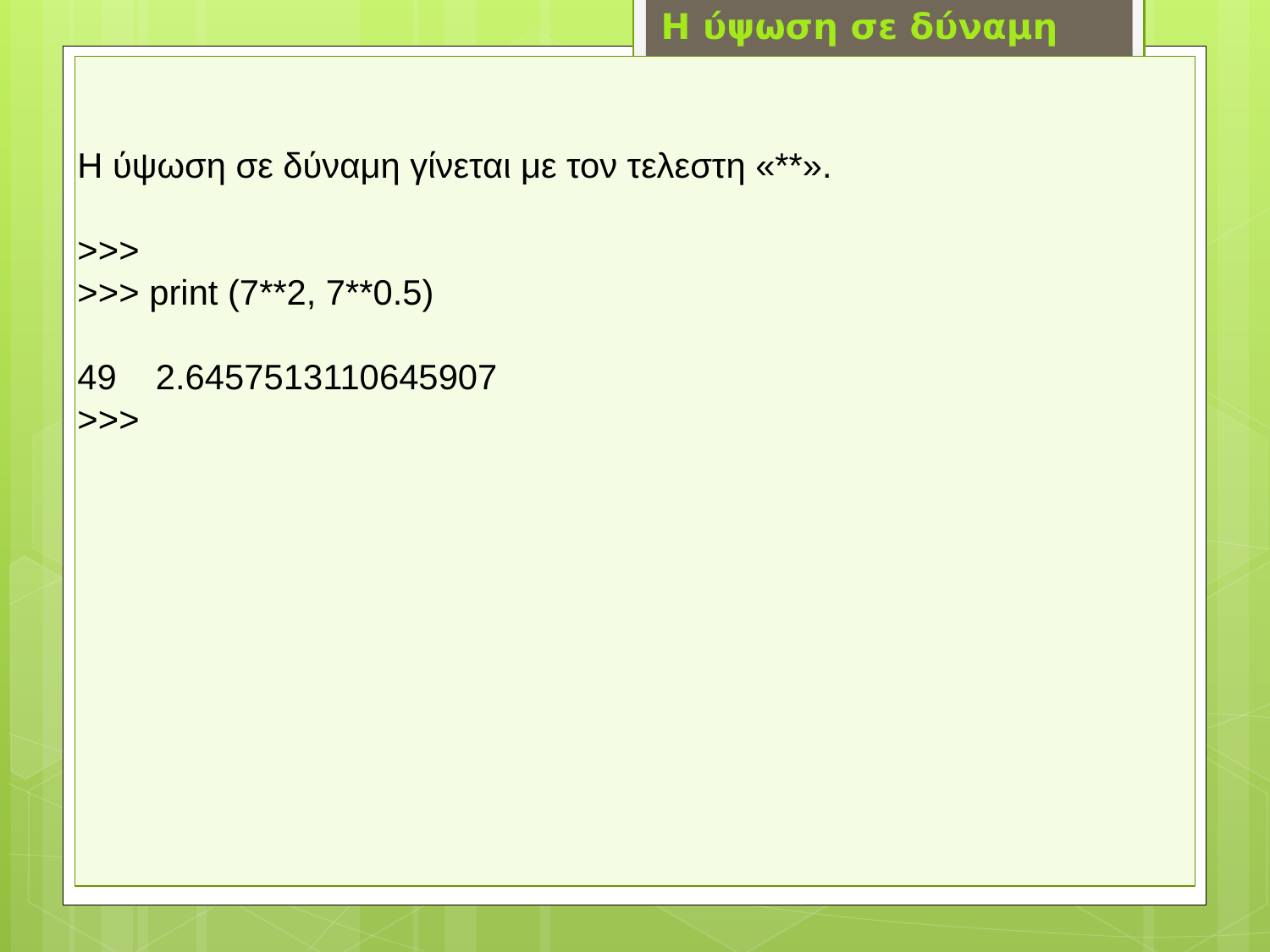

Η ύψωση σε δύναμη

Η ύψωση σε δύναμη γίνεται με τον τελεστη «**».

>>>
>>> print (7**2, 7**0.5)

49    2.6457513110645907
>>>